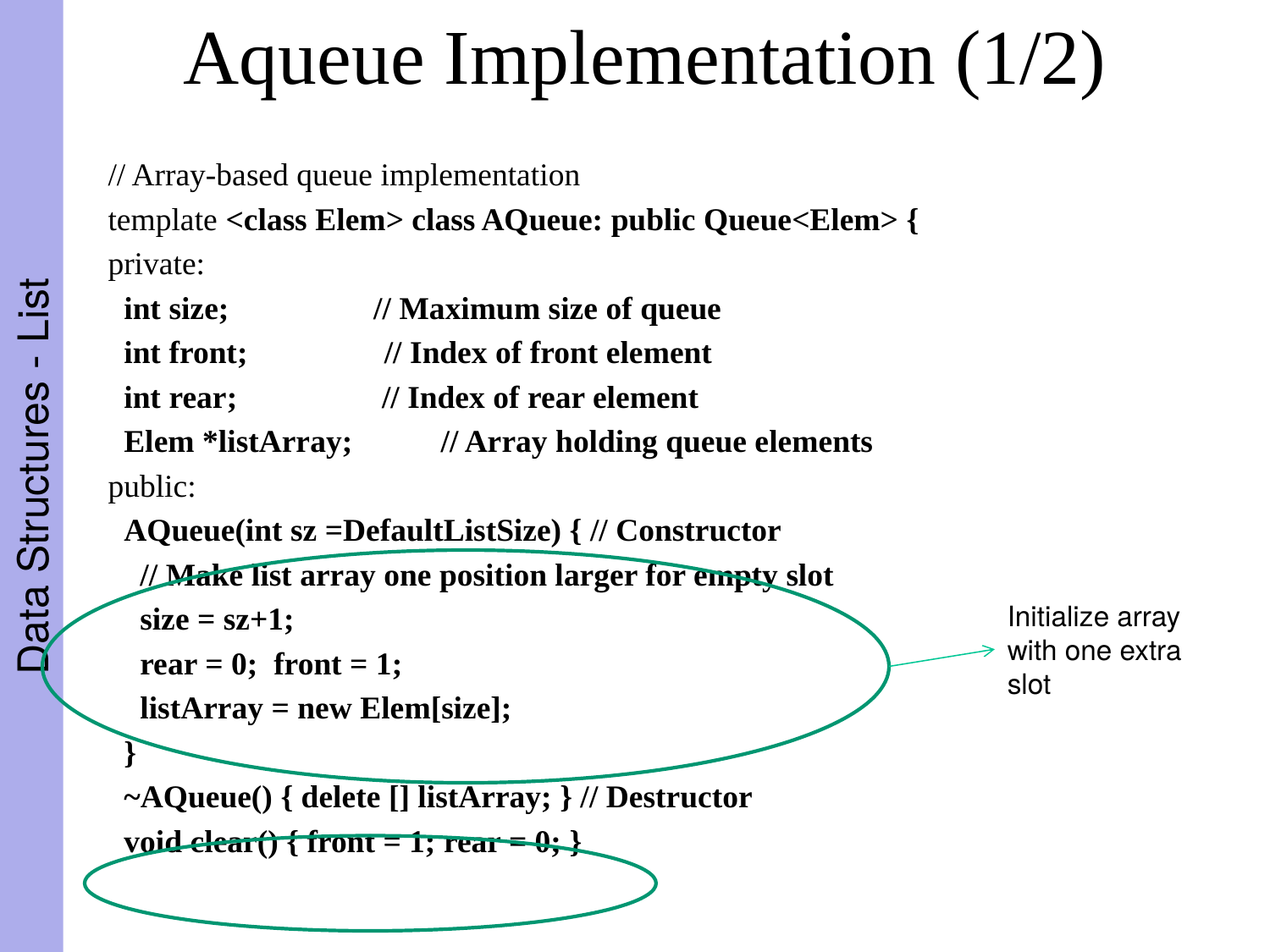

# Aqueue Implementation (1/2)
// Array-based queue implementation
template <class Elem> class AQueue: public Queue<Elem> {
private:
  int size;                  // Maximum size of queue
  int front;                 // Index of front element
  int rear;                  // Index of rear element
  Elem *listArray;           // Array holding queue elements
public:
  AQueue(int sz =DefaultListSize) { // Constructor
    // Make list array one position larger for empty slot
    size = sz+1;
    rear = 0;  front = 1;
    listArray = new Elem[size];
  }
  ~AQueue() { delete [] listArray; } // Destructor
  void clear() { front = 1; rear = 0; }

Initialize array with one extra slot